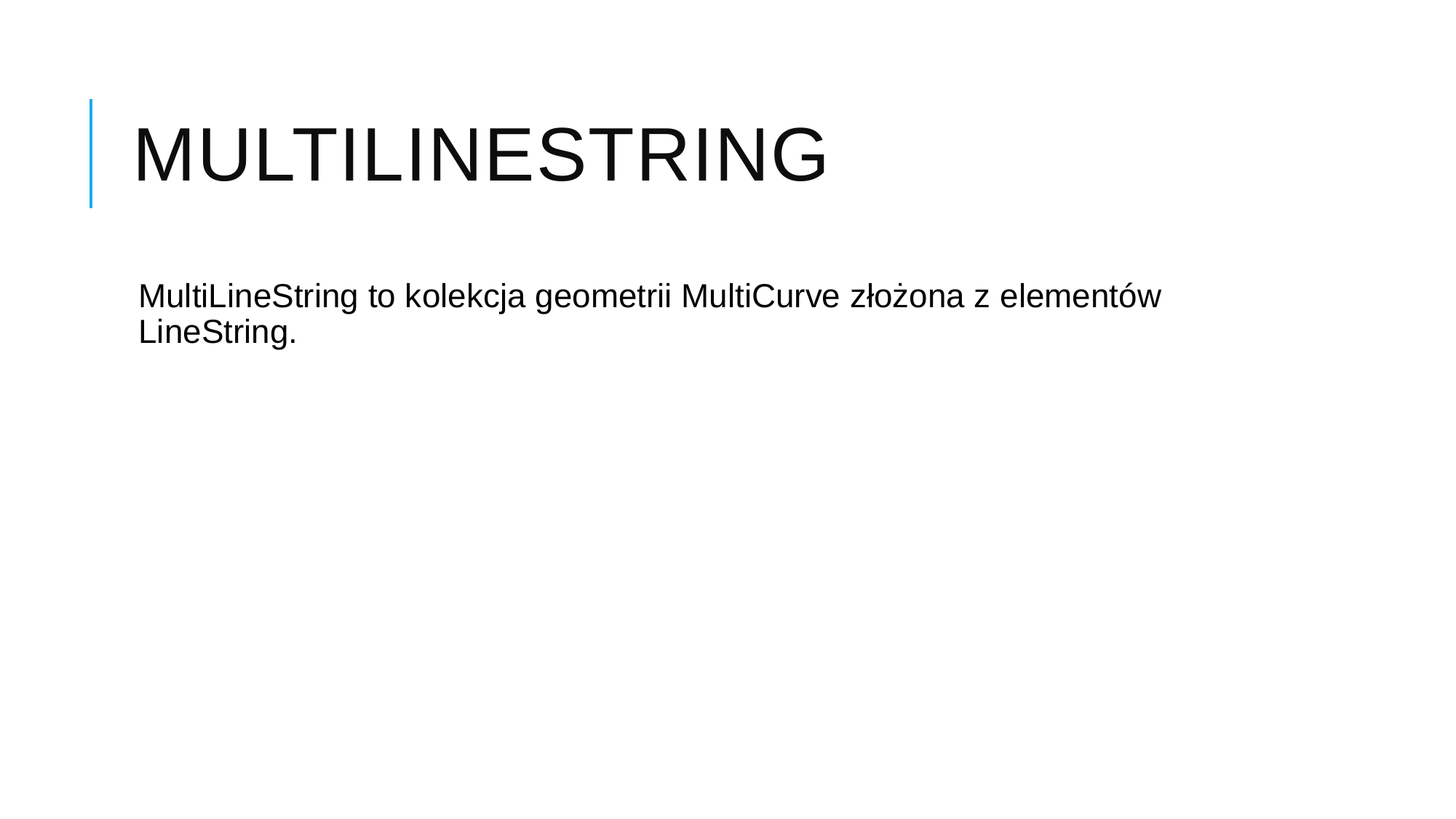

# MultiLineString
MultiLineString to kolekcja geometrii MultiCurve złożona z elementów LineString.